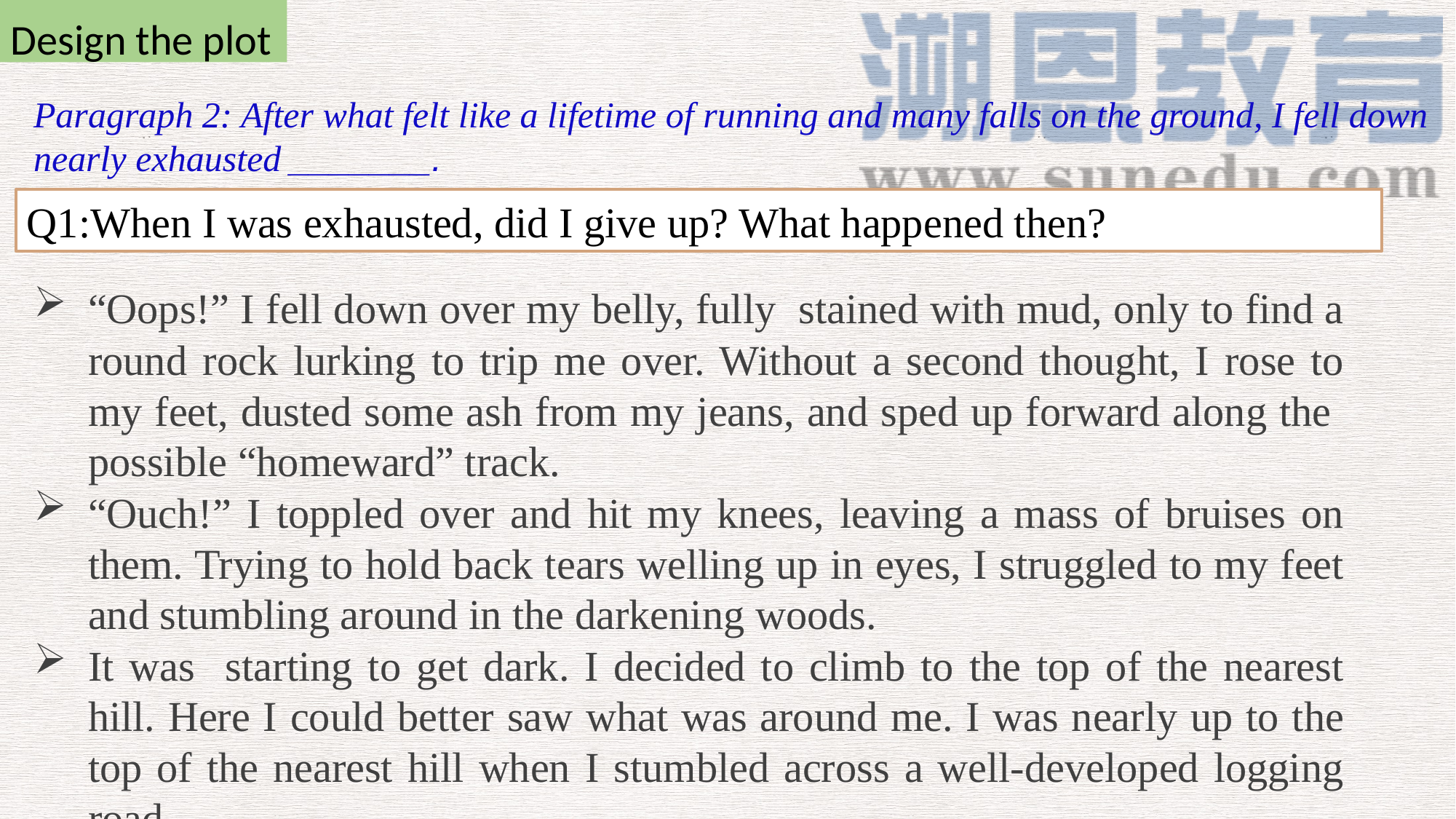

Design the plot
Paragraph 2: After what felt like a lifetime of running and many falls on the ground, I fell down nearly exhausted _______.

Q1:When I was exhausted, did I give up? What happened then?
“Oops!” I fell down over my belly, fully  stained with mud, only to find a round rock lurking to trip me over. Without a second thought, I rose to my feet, dusted some ash from my jeans, and sped up forward along the  possible “homeward” track.
“Ouch!” I toppled over and hit my knees, leaving a mass of bruises on them. Trying to hold back tears welling up in eyes, I struggled to my feet and stumbling around in the darkening woods.
It was  starting to get dark. I decided to climb to the top of the nearest hill. Here I could better saw what was around me. I was nearly up to the top of the nearest hill when I stumbled across a well-developed logging road.